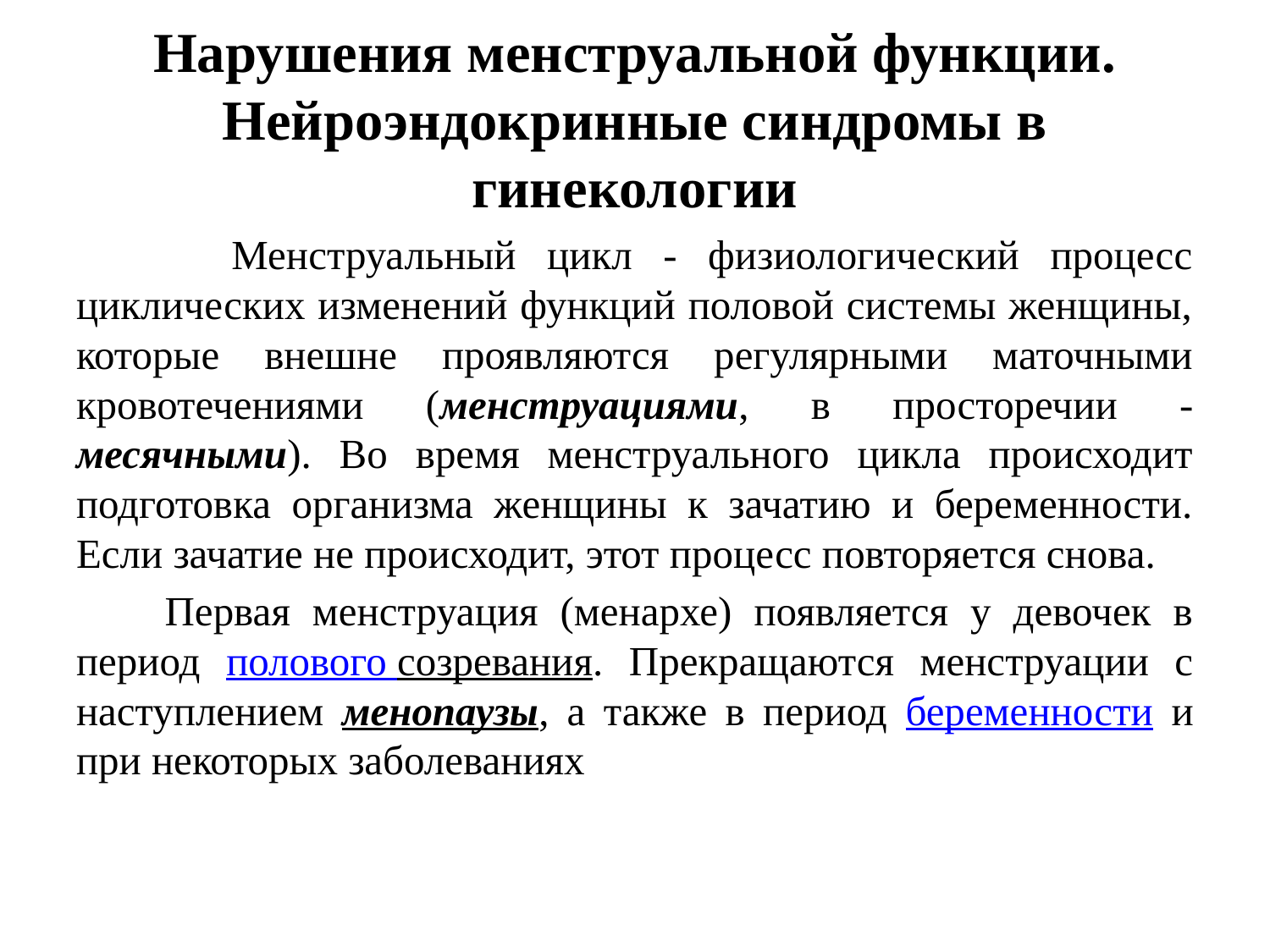

# Нарушения менструальной функции. Нейроэндокринные синдромы в гинекологии
     Менструальный цикл - физиологический процесс циклических изменений функций половой системы женщины, которые внешне проявляются регулярными маточными кровотечениями (менструациями, в просторечии - месячными). Во время менструального цикла происходит подготовка организма женщины к зачатию и беременности. Если зачатие не происходит, этот процесс повторяется снова.
    Первая менструация (менархе) появляется у девочек в период полового созревания. Прекращаются менструации с наступлением менопаузы, а также в период беременности и при некоторых заболеваниях